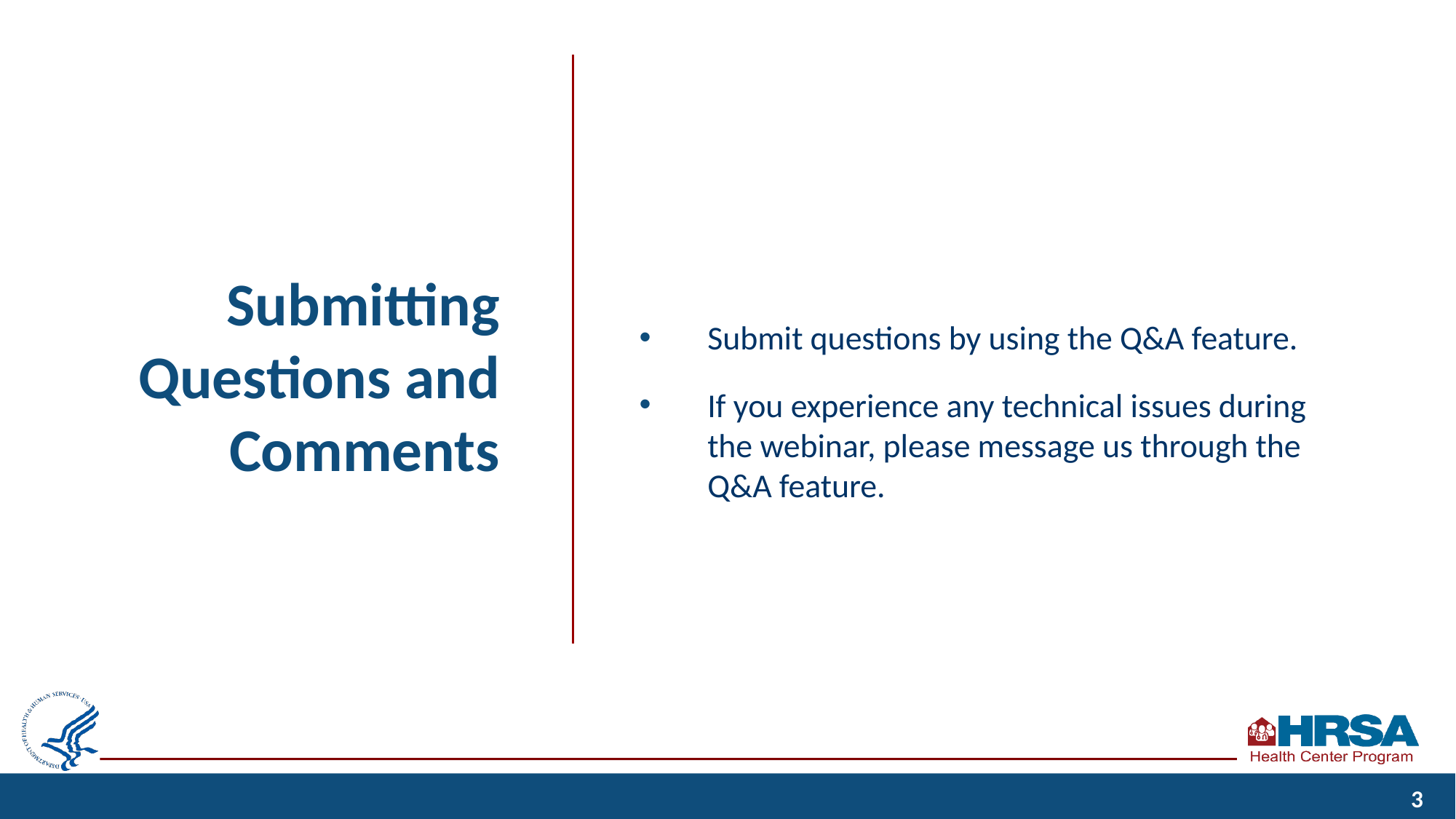

# Submitting Questions and Comments
Submit questions by using the Q&A feature.
If you experience any technical issues during the webinar, please message us through the Q&A feature.
3